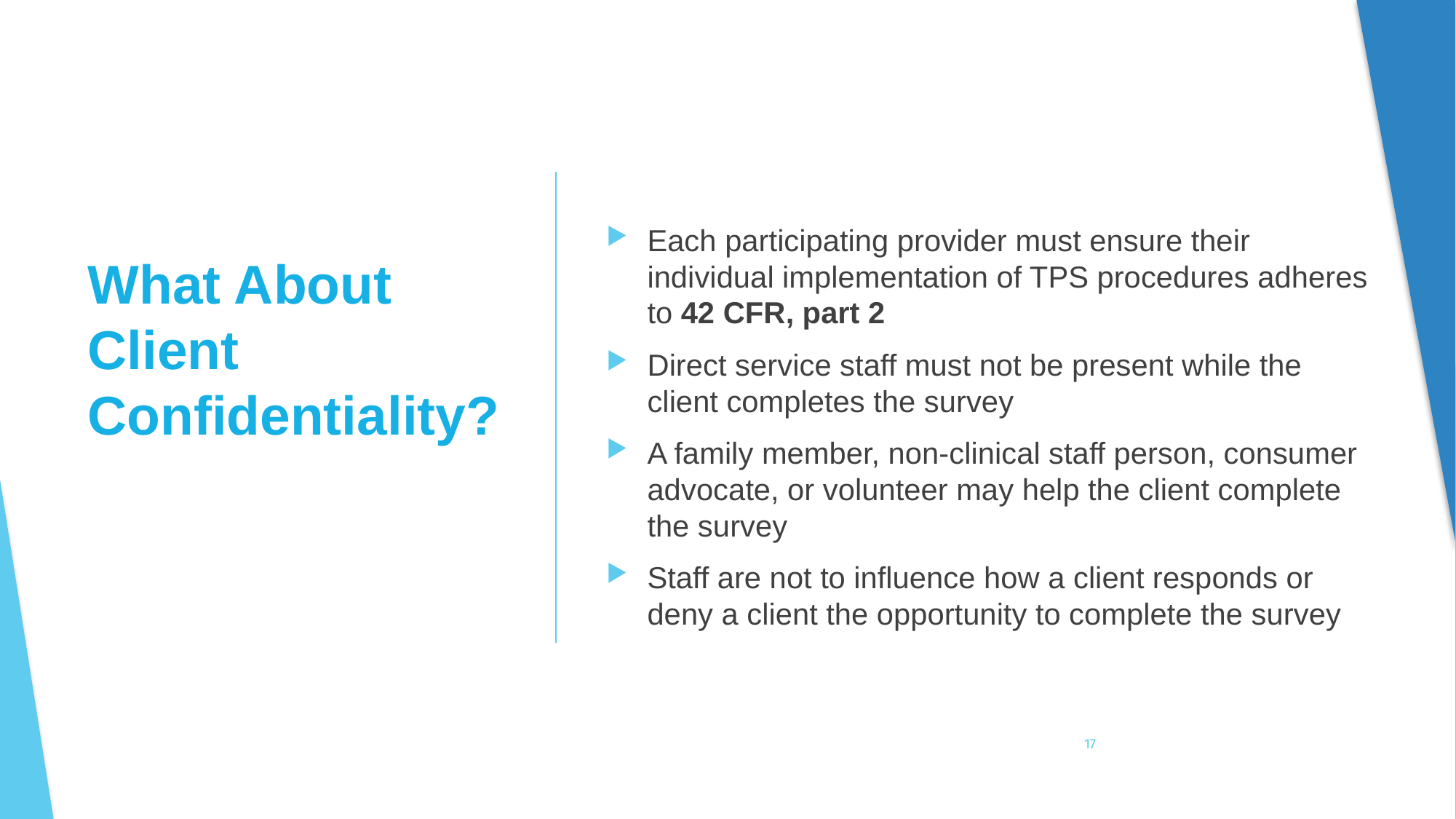

# What About Client Confidentiality?
Each participating provider must ensure their individual implementation of TPS procedures adheres to 42 CFR, part 2
Direct service staff must not be present while the client completes the survey
A family member, non-clinical staff person, consumer advocate, or volunteer may help the client complete the survey
Staff are not to influence how a client responds or deny a client the opportunity to complete the survey

17